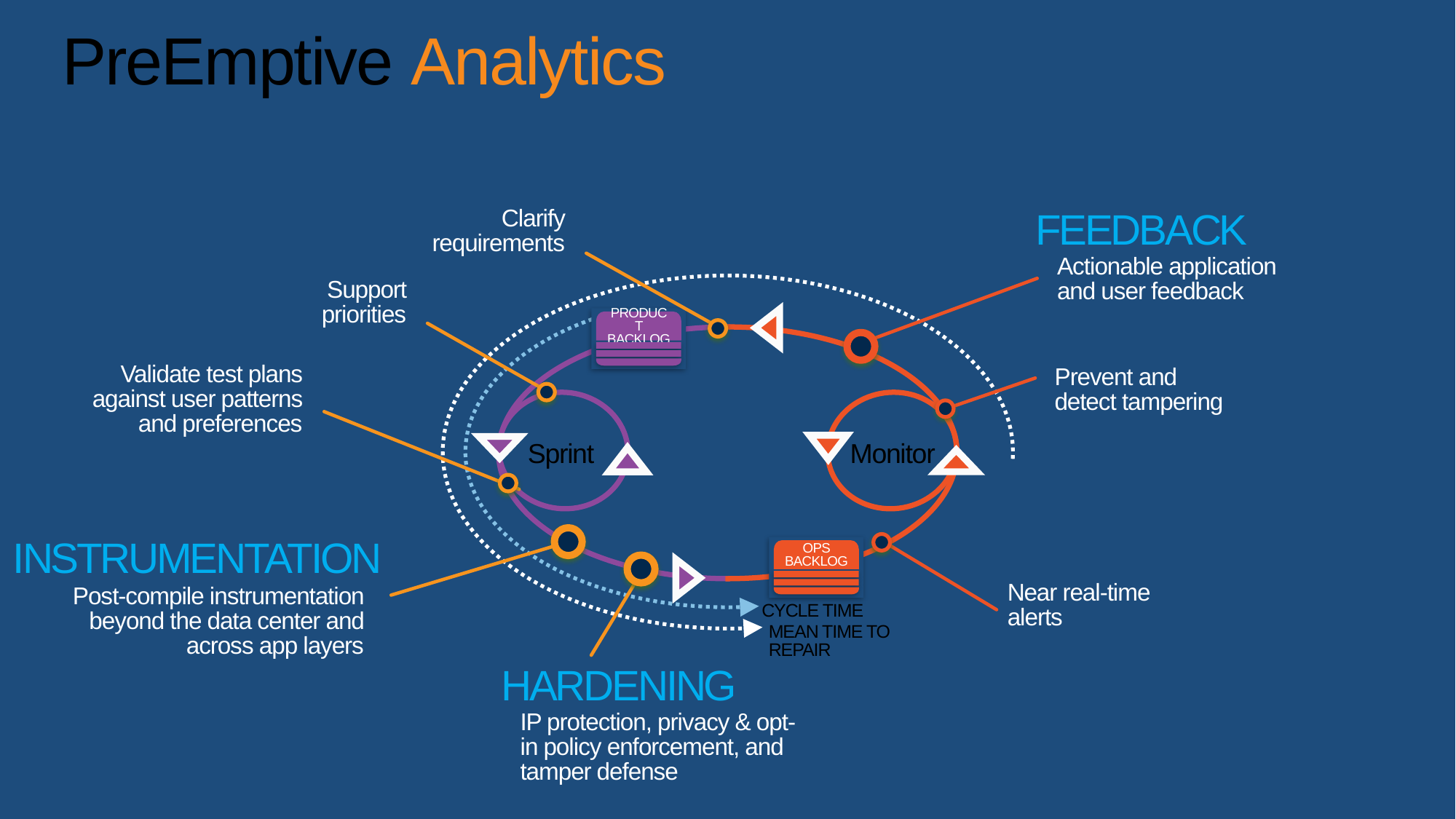

# PreEmptive Analytics
Clarify requirements

FEEDBACK
Actionable application and user feedback

Support priorities

PRODUCT BACKLOG

Sprint

Monitor

OPS BACKLOG

CYCLE TIME
MEAN TIME TO REPAIR
Validate test plans against user patterns and preferences

Prevent and detect tampering

Post-compile instrumentation beyond the data center and across app layers
INSTRUMENTATION

Near real-time alerts

IP protection, privacy & opt-in policy enforcement, and tamper defense
HARDENING